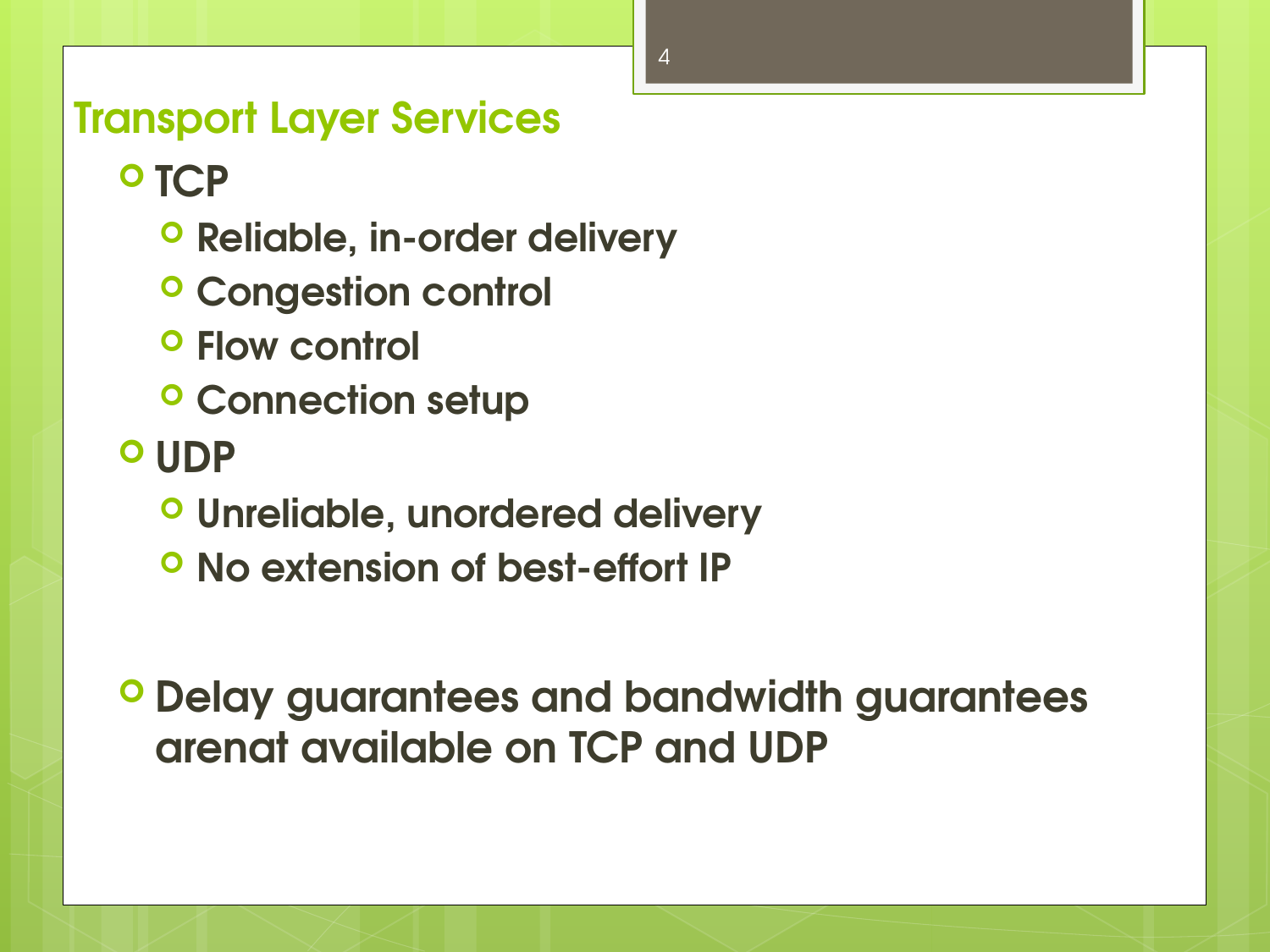

4
# Transport Layer Services
TCP
Reliable, in-order delivery
Congestion control
Flow control
Connection setup
UDP
Unreliable, unordered delivery
No extension of best-effort IP

Delay guarantees and bandwidth guarantees arenat available on TCP and UDP